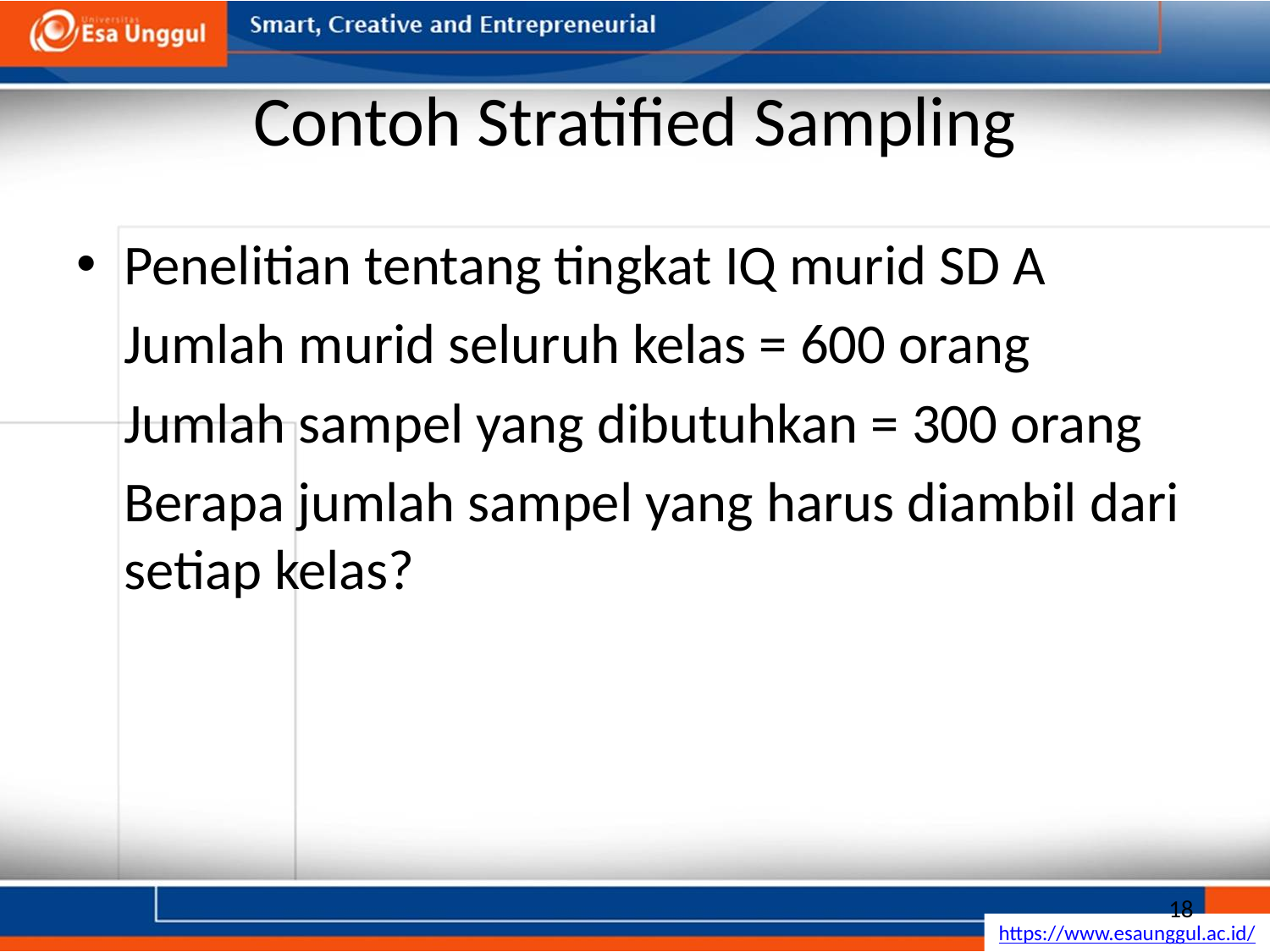

# Contoh Stratified Sampling
Penelitian tentang tingkat IQ murid SD A
	Jumlah murid seluruh kelas = 600 orang
	Jumlah sampel yang dibutuhkan = 300 orang
	Berapa jumlah sampel yang harus diambil dari setiap kelas?
18